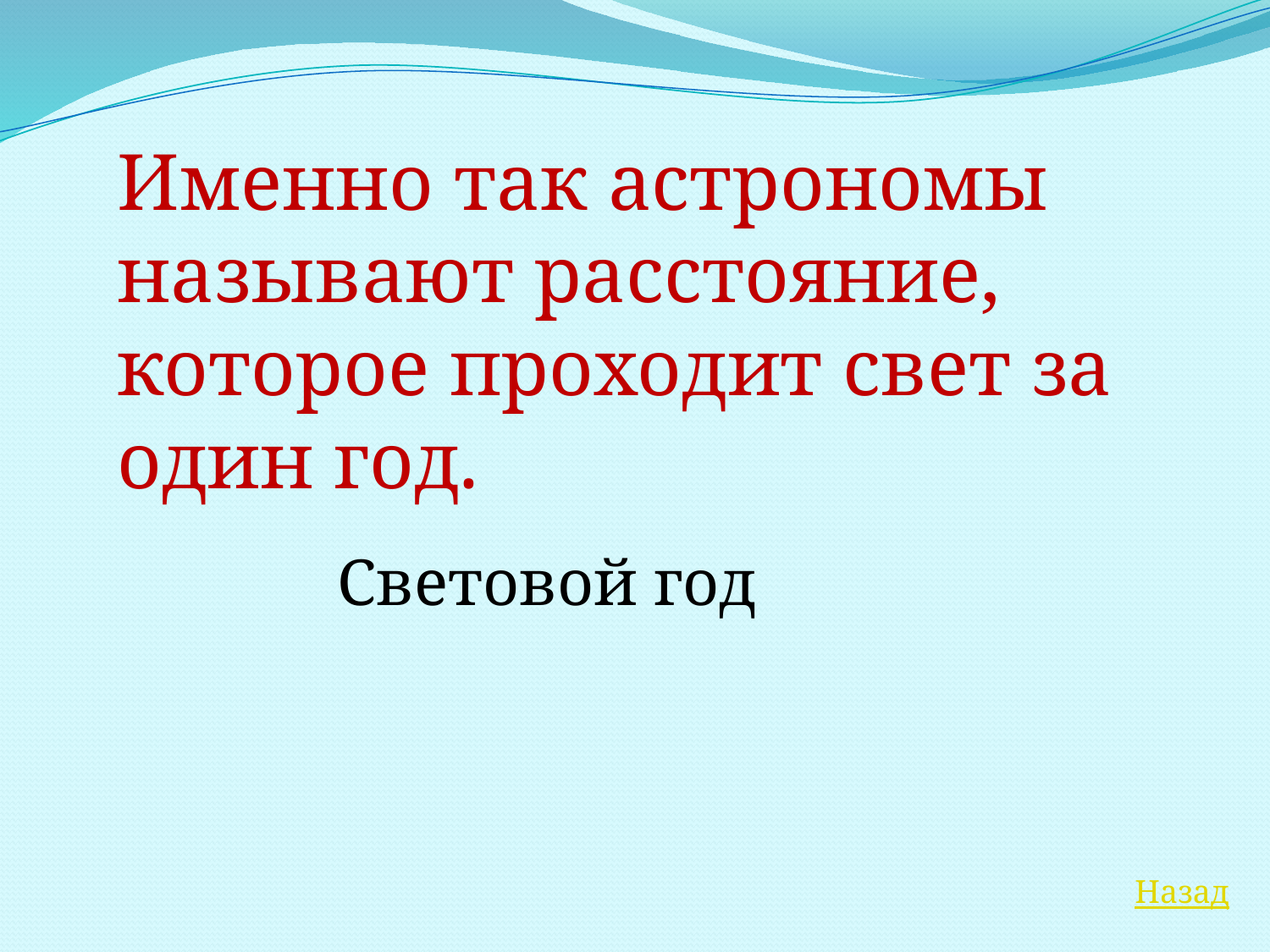

Именно так астрономы называют расстояние, которое проходит свет за один год.
Световой год
Назад